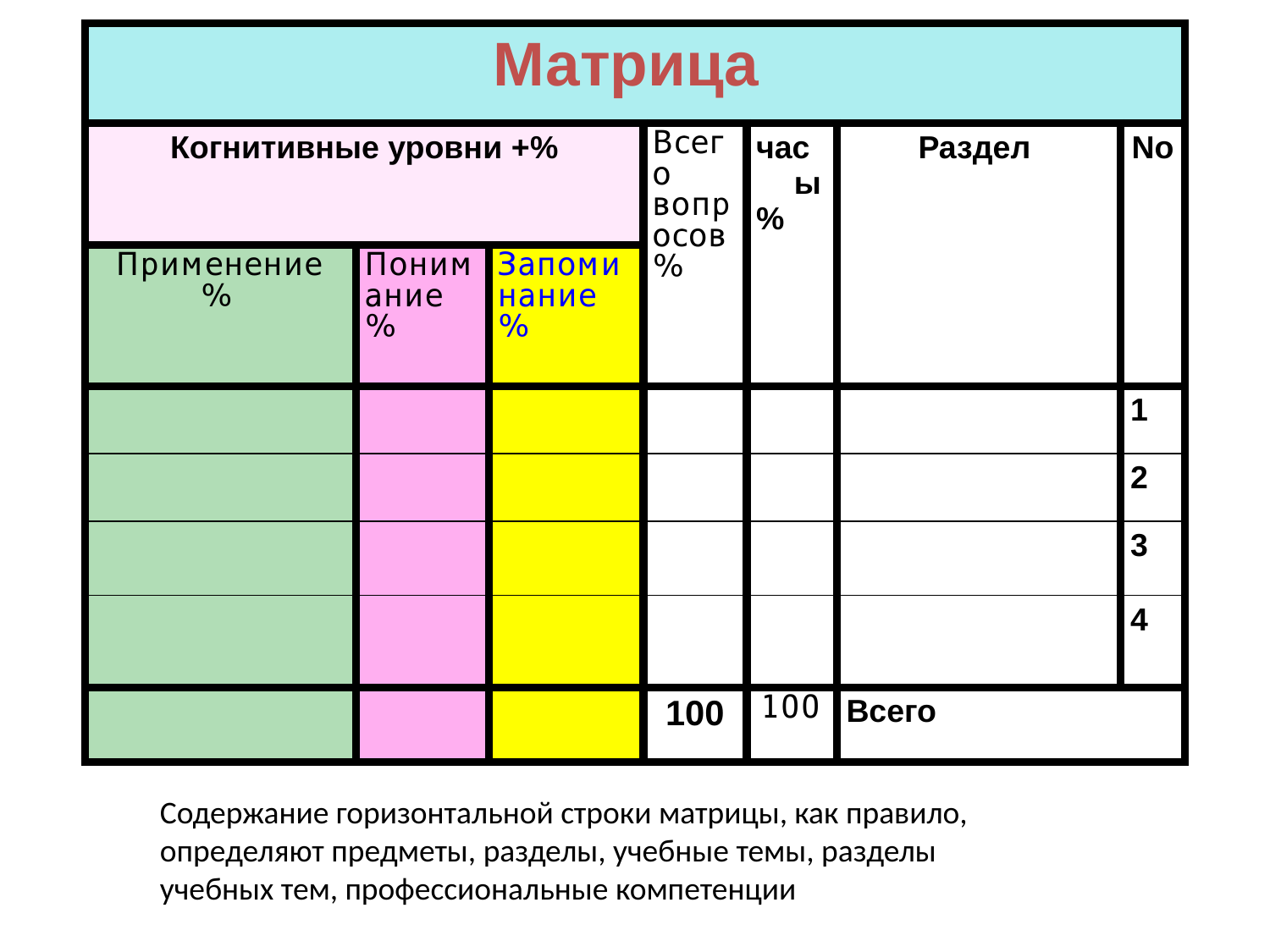

| Матрица |  |  |  |  |  |  |
| --- | --- | --- | --- | --- | --- | --- |
| Когнитивные уровни +% |  |  | Всего вопросов % | часы % | Раздел | No |
| Применение % | Понимание% | Запоминание % |  |  |  |  |
|  |  |  |  |  |  | 1 |
|  |  |  |  |  |  | 2 |
|  |  |  |  |  |  | 3 |
|  |  |  |  |  |  | 4 |
|  |  |  | 100 | 100 | Всего |  |
Содержание горизонтальной строки матрицы, как правило, определяют предметы, разделы, учебные темы, разделы учебных тем, профессиональные компетенции